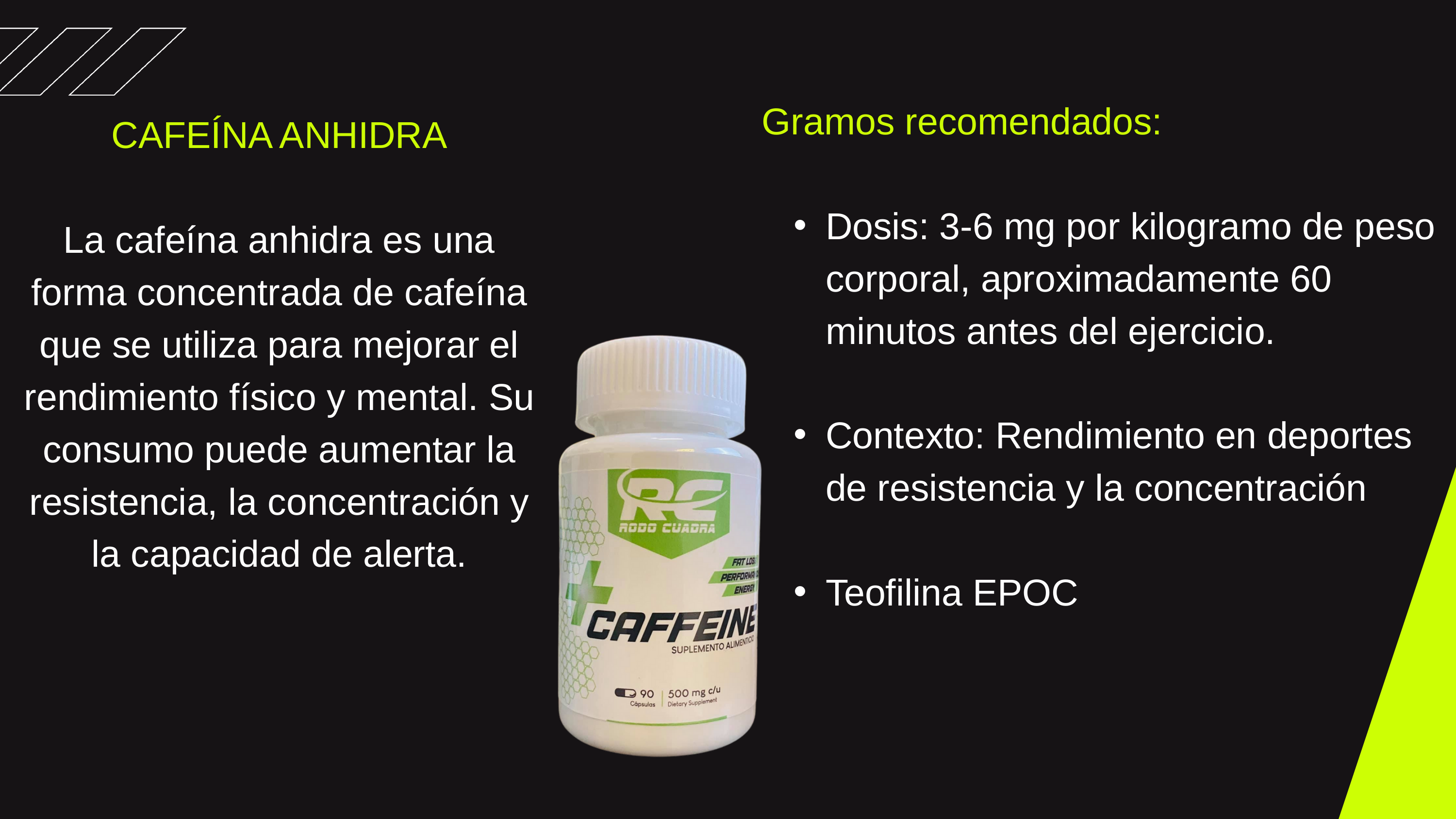

Gramos recomendados:

Dosis: 3-6 mg por kilogramo de peso corporal, aproximadamente 60 minutos antes del ejercicio.

Contexto: Rendimiento en deportes de resistencia y la concentración mental.
Teofilina EPOC

CAFEÍNA ANHIDRA

La cafeína anhidra es una forma concentrada de cafeína que se utiliza para mejorar el rendimiento físico y mental. Su consumo puede aumentar la resistencia, la concentración y la capacidad de alerta.